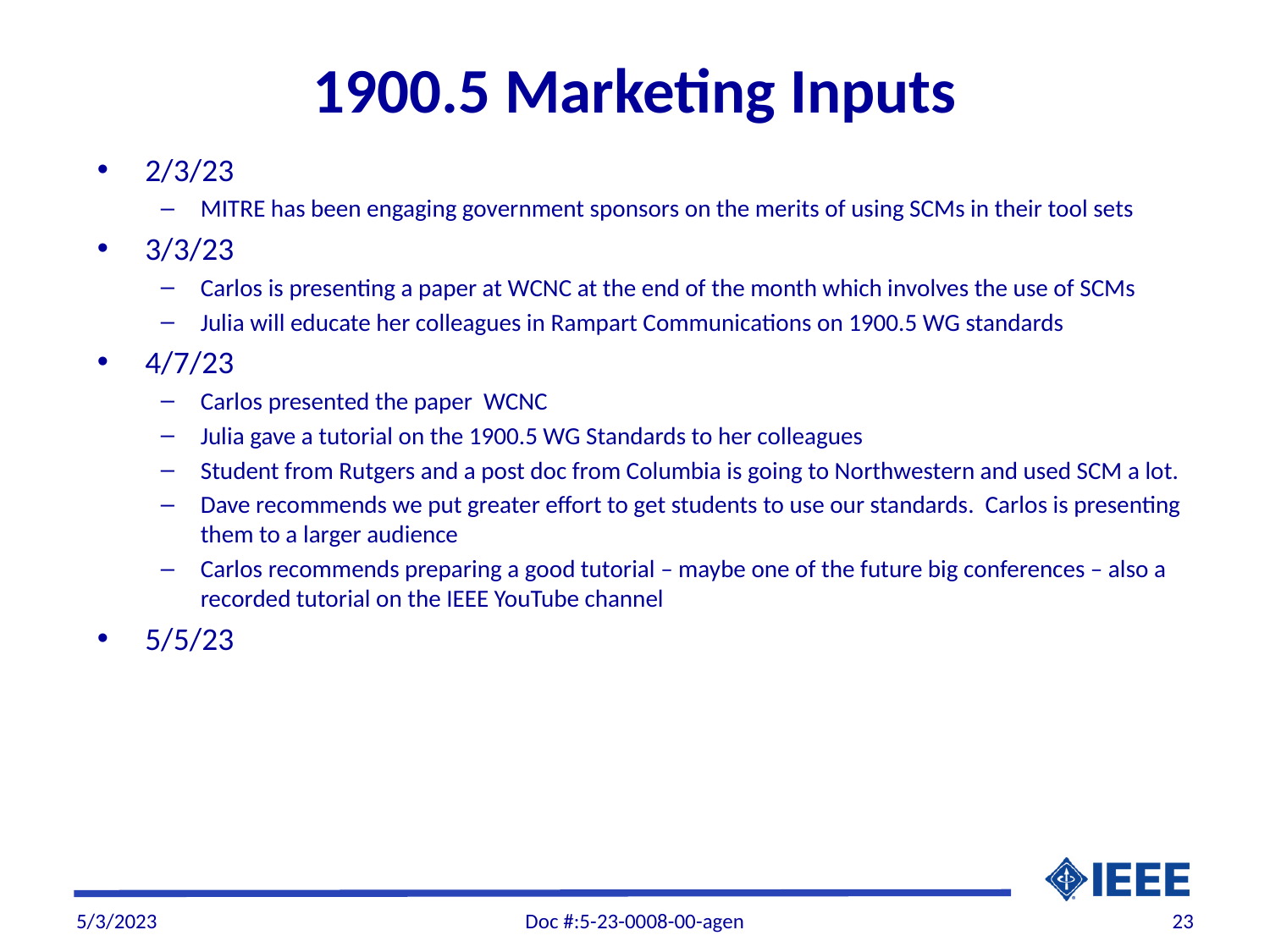

# 1900.5 Marketing Inputs

2/3/23
MITRE has been engaging government sponsors on the merits of using SCMs in their tool sets
3/3/23
Carlos is presenting a paper at WCNC at the end of the month which involves the use of SCMs
Julia will educate her colleagues in Rampart Communications on 1900.5 WG standards
4/7/23
Carlos presented the paper  WCNC
Julia gave a tutorial on the 1900.5 WG Standards to her colleagues
Student from Rutgers and a post doc from Columbia is going to Northwestern and used SCM a lot.
Dave recommends we put greater effort to get students to use our standards.  Carlos is presenting them to a larger audience
Carlos recommends preparing a good tutorial – maybe one of the future big conferences – also a recorded tutorial on the IEEE YouTube channel
5/5/23

5/3/2023
Doc #:5-23-0008-00-agen
23